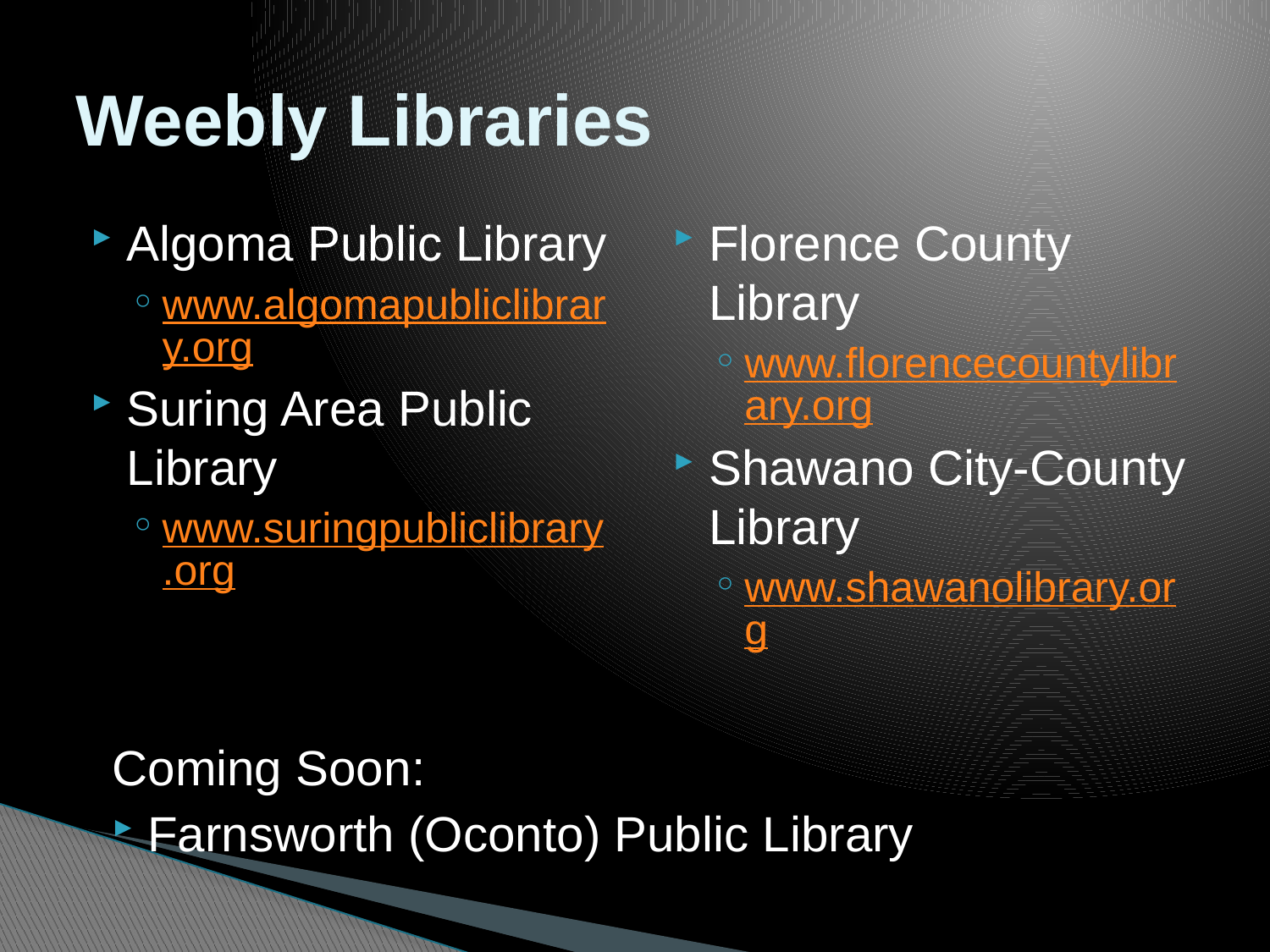

# Weebly Libraries
Algoma Public Library
www.algomapubliclibrary.org
Suring Area Public Library
www.suringpubliclibrary.org
Florence County Library
www.florencecountylibrary.org
Shawano City-County Library
www.shawanolibrary.org
Coming Soon:
Farnsworth (Oconto) Public Library